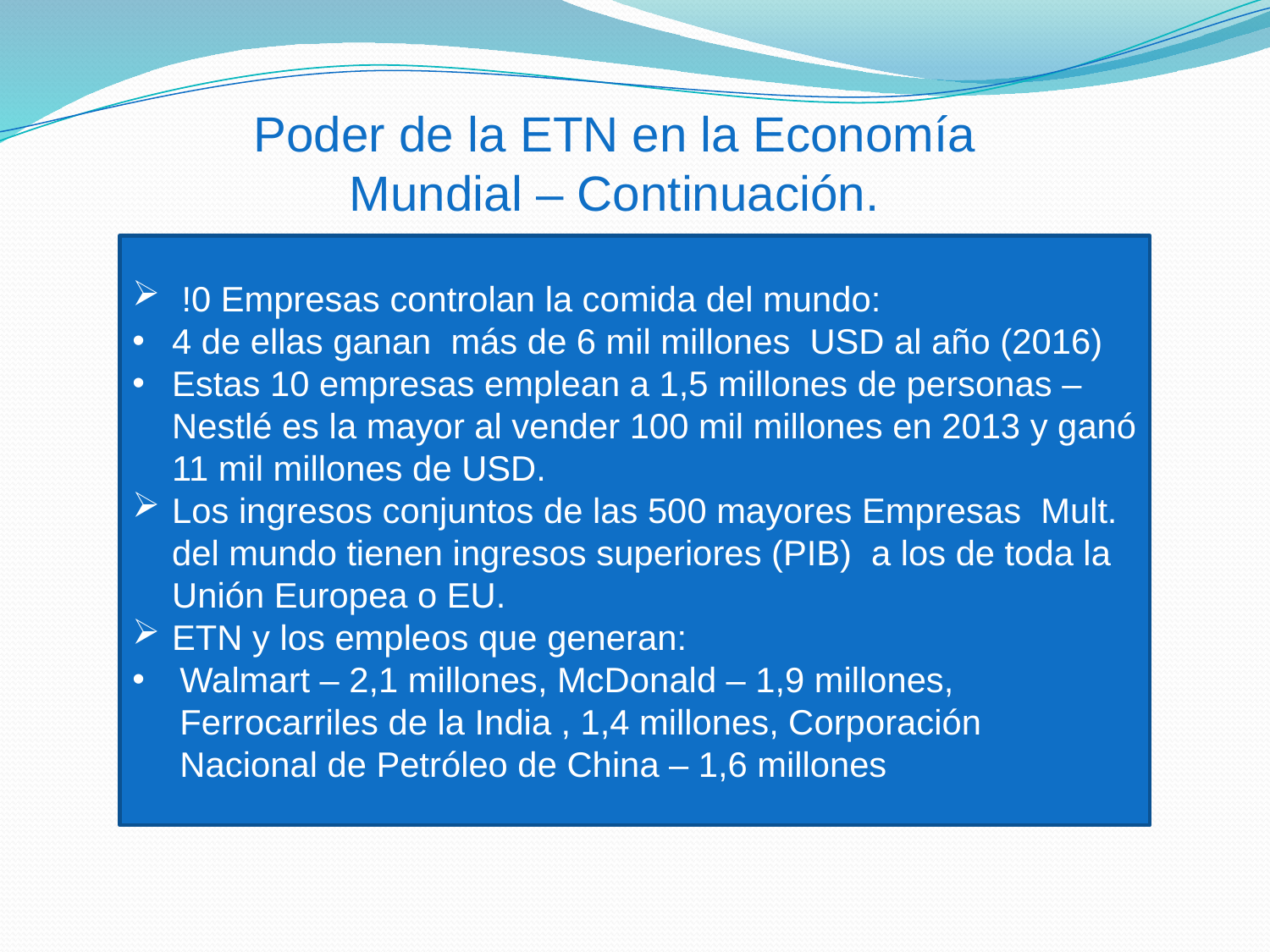

Poder de la ETN en la Economía Mundial – Continuación.
 !0 Empresas controlan la comida del mundo:
4 de ellas ganan  más de 6 mil millones  USD al año (2016)
Estas 10 empresas emplean a 1,5 millones de personas – Nestlé es la mayor al vender 100 mil millones en 2013 y ganó 11 mil millones de USD.
Los ingresos conjuntos de las 500 mayores Empresas  Mult. del mundo tienen ingresos superiores (PIB)  a los de toda la Unión Europea o EU.
ETN y los empleos que generan:
Walmart – 2,1 millones, McDonald – 1,9 millones, Ferrocarriles de la India , 1,4 millones, Corporación  Nacional de Petróleo de China – 1,6 millones